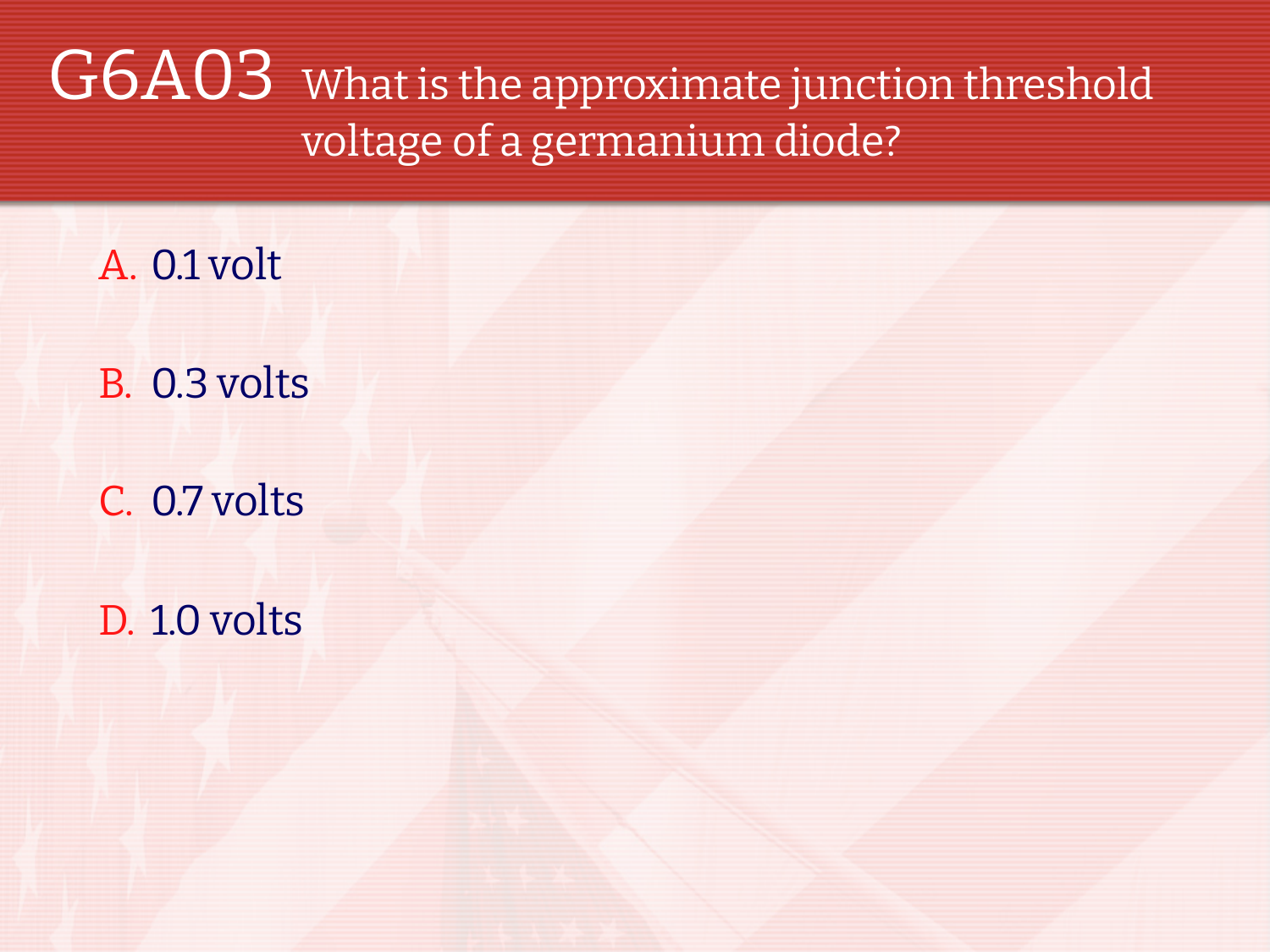

G6A03 	What is the approximate junction threshold 			voltage of a germanium diode?
0.1 volt

0.3 volts

0.7 volts

1.0 volts